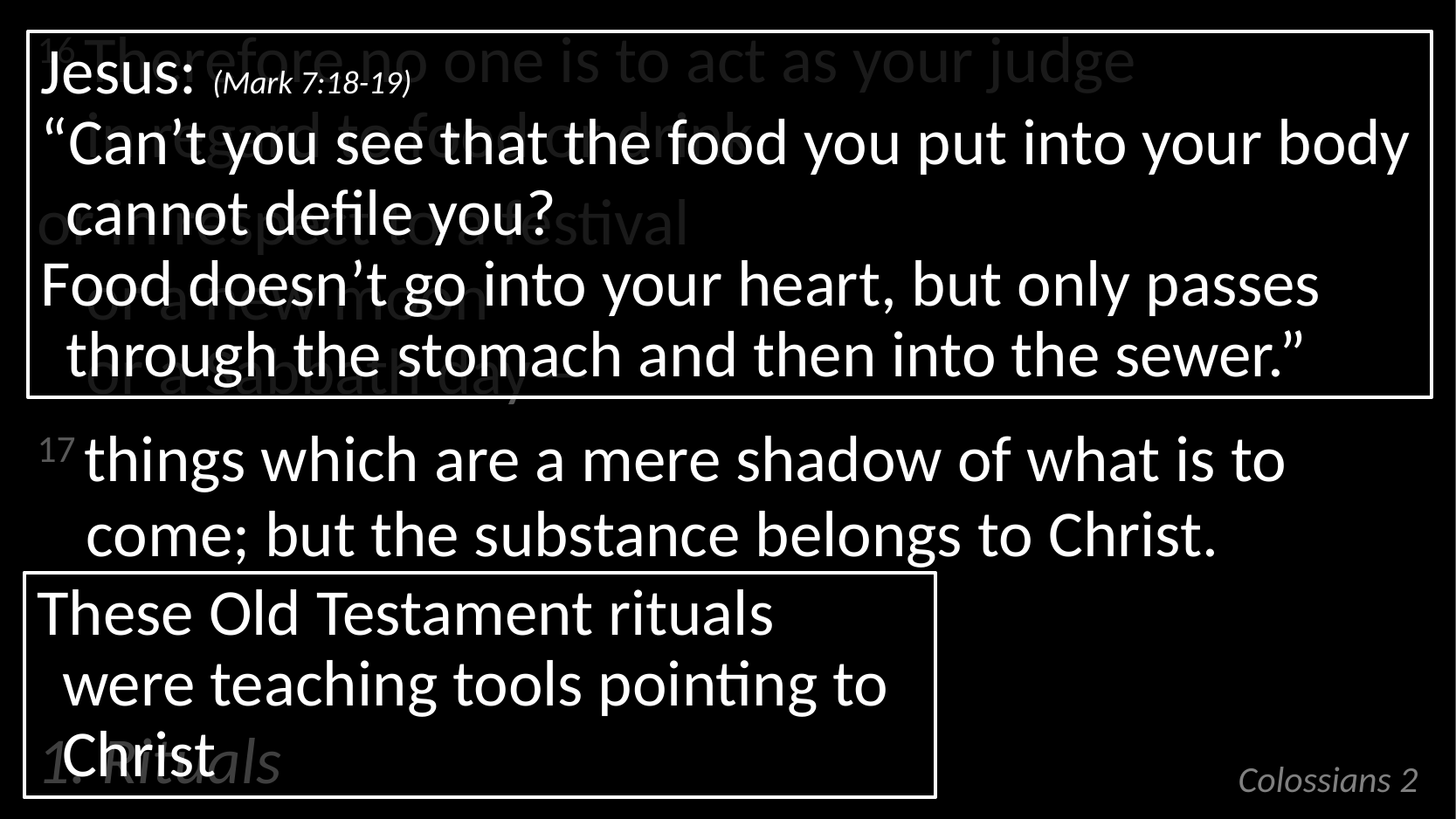

16 Therefore no one is to act as your judge
in regard to food or drink
or in respect to a festival
or a new moon
or a Sabbath day—
17 things which are a mere shadow of what is to come; but the substance belongs to Christ.
Jesus: (Mark 7:18-19)
“Can’t you see that the food you put into your body cannot defile you?
Food doesn’t go into your heart, but only passes through the stomach and then into the sewer.”
These Old Testament rituals were teaching tools pointing to Christ
1. Rituals
# Colossians 2